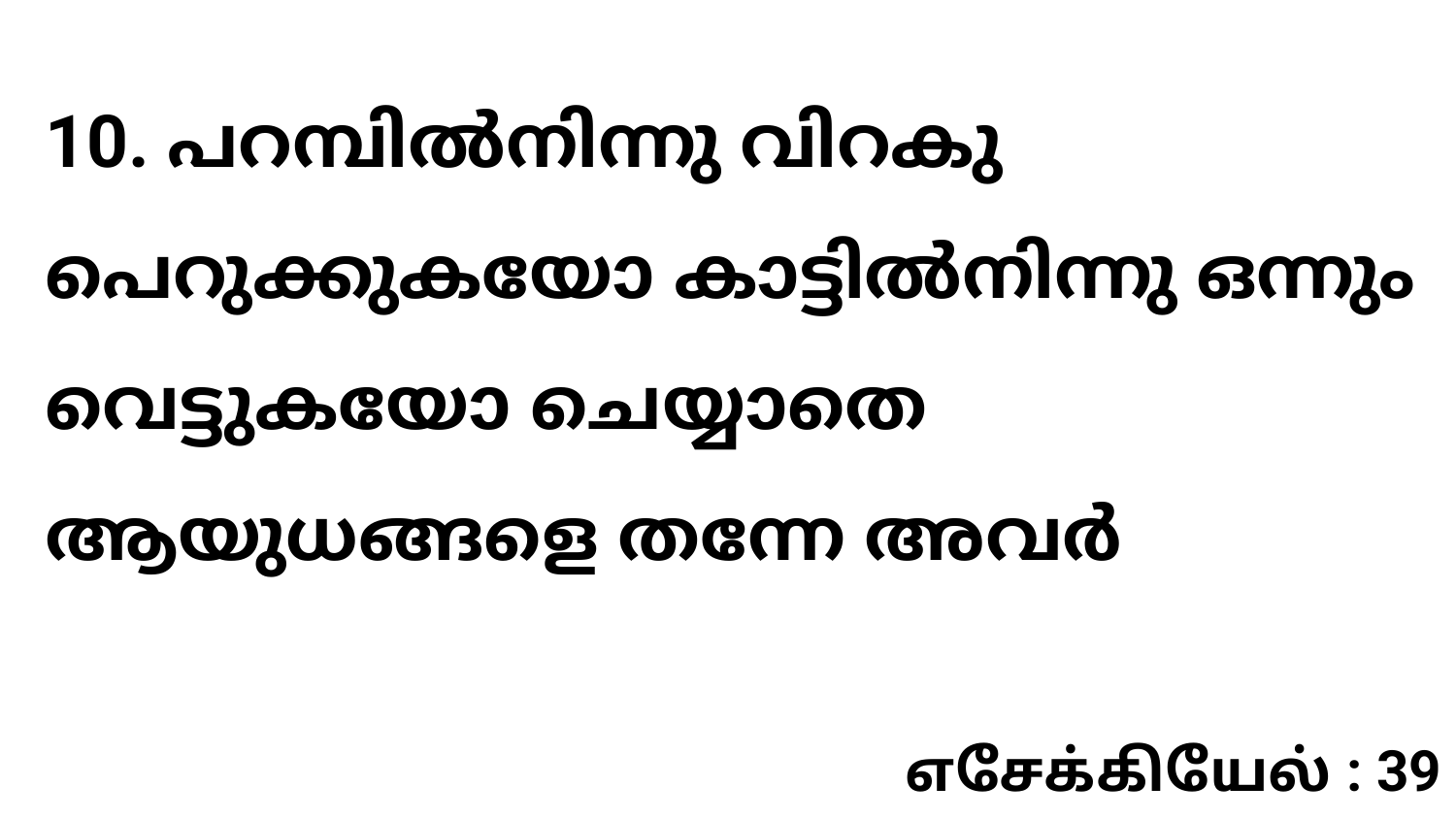

10. പറമ്പിൽനിന്നു വിറകു പെറുക്കുകയോ കാട്ടിൽനിന്നു ഒന്നും വെട്ടുകയോ ചെയ്യാതെ ആയുധങ്ങളെ തന്നേ അവർ
எசேக்கியேல் : 39